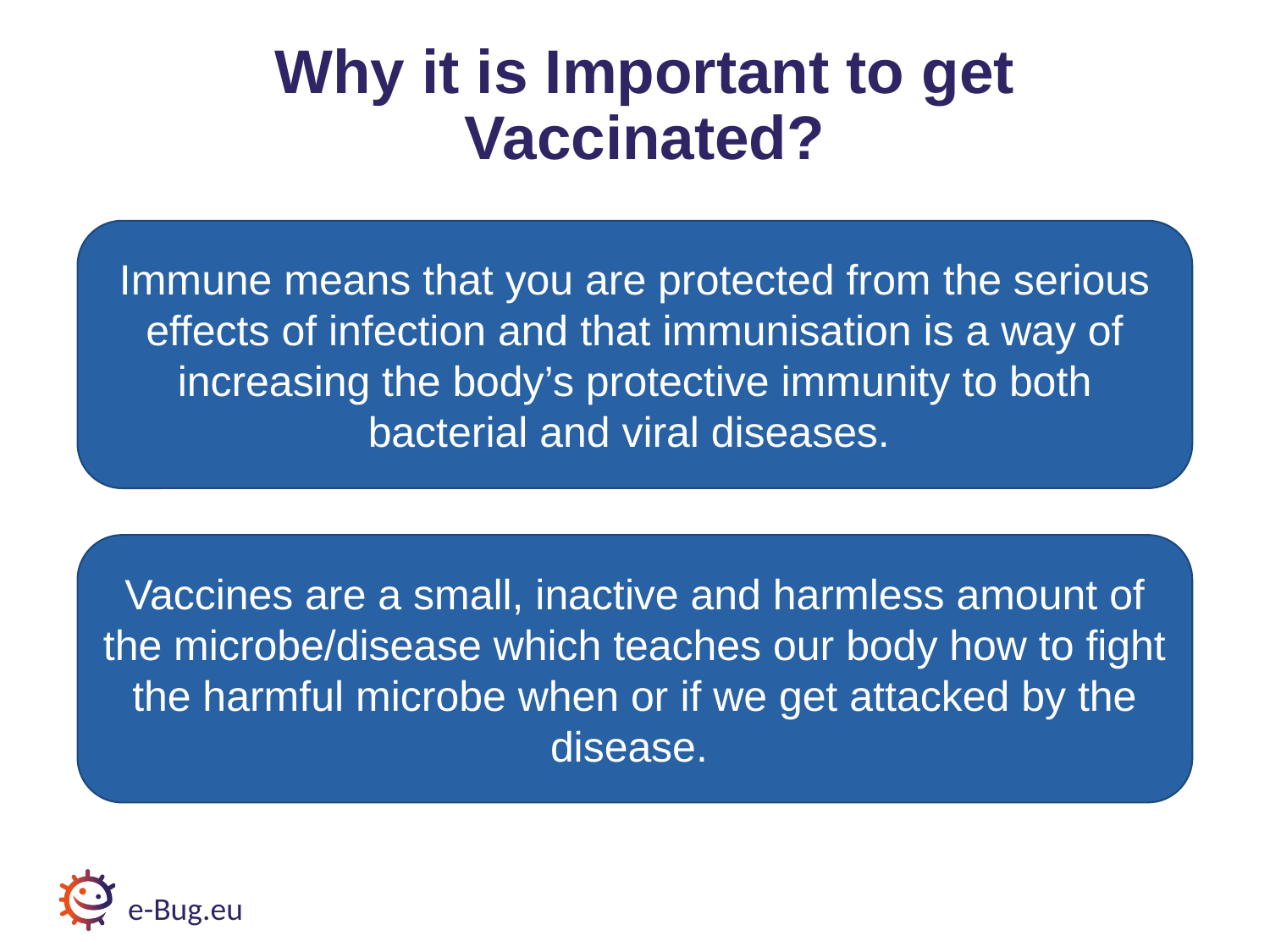

# Importance of Vaccines (1/2)
Why it is Important to get Vaccinated?
Immune means that you are protected from the serious effects of infection and that immunisation is a way of increasing the body’s protective immunity to both bacterial and viral diseases.
Vaccines are a small, inactive and harmless amount of the microbe/disease which teaches our body how to fight the harmful microbe when or if we get attacked by the disease.
e-Bug.eu